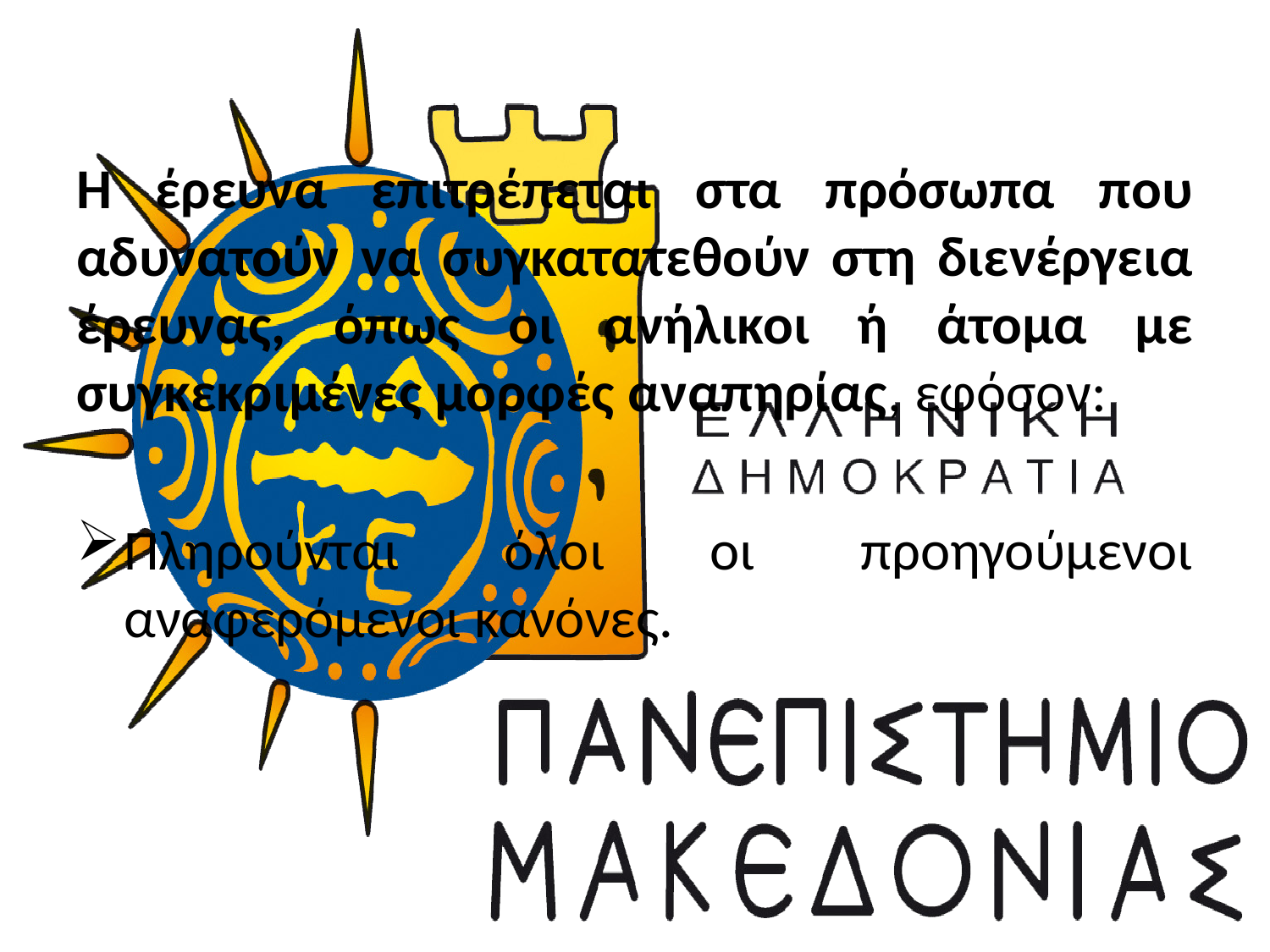

Η έρευνα επιτρέπεται στα πρόσωπα που αδυνατούν να συγκατατεθούν στη διενέργεια έρευνας, όπως οι ανήλικοι ή άτομα με συγκεκριμένες μορφές αναπηρίας, εφόσον:

Πληρούνται όλοι οι προηγούμενοι αναφερόμενοι κανόνες.